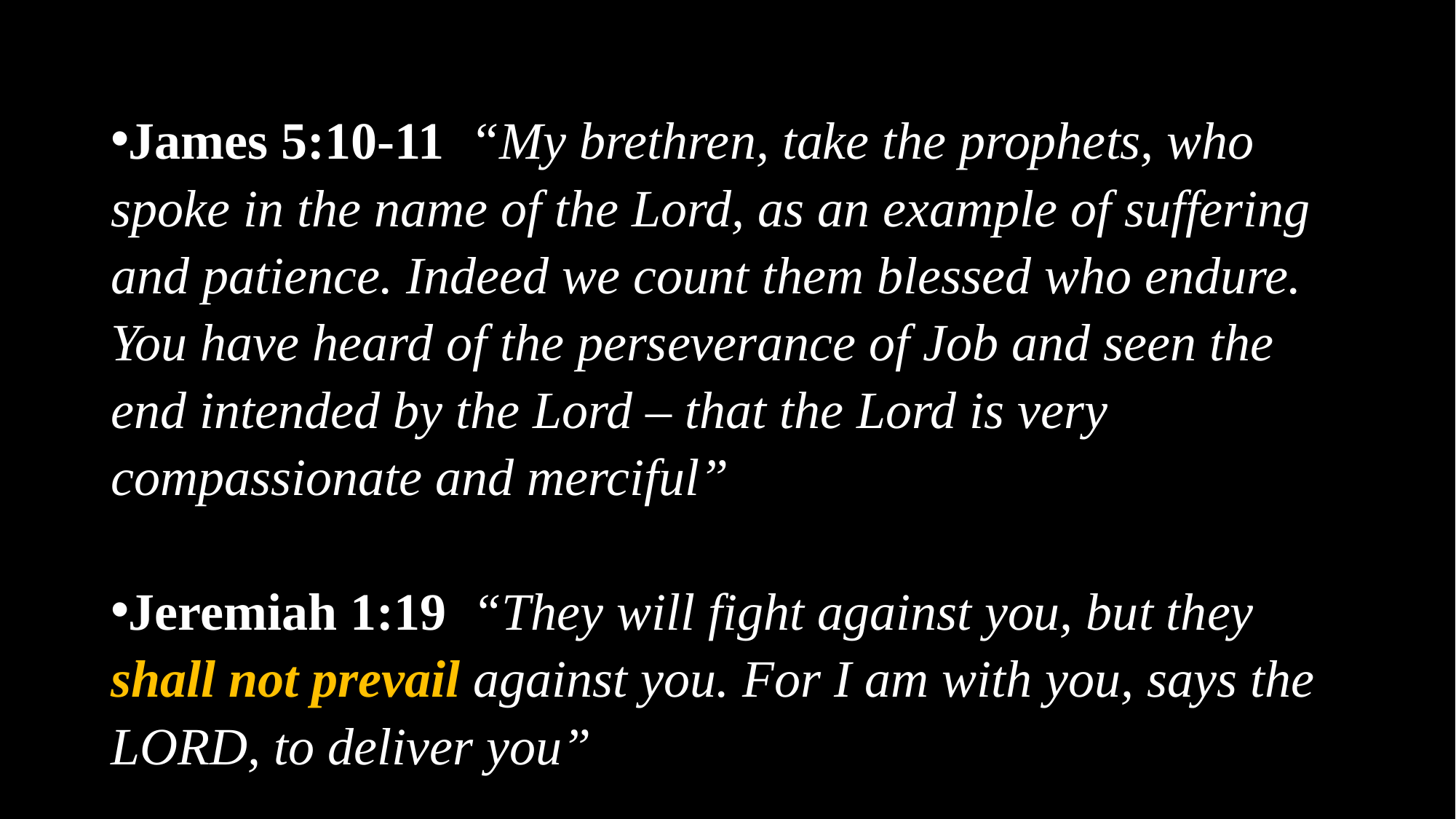

#
James 5:10-11  “My brethren, take the prophets, who spoke in the name of the Lord, as an example of suffering and patience. Indeed we count them blessed who endure. You have heard of the perseverance of Job and seen the end intended by the Lord – that the Lord is very compassionate and merciful”

Jeremiah 1:19  “They will fight against you, but they shall not prevail against you. For I am with you, says the LORD, to deliver you”